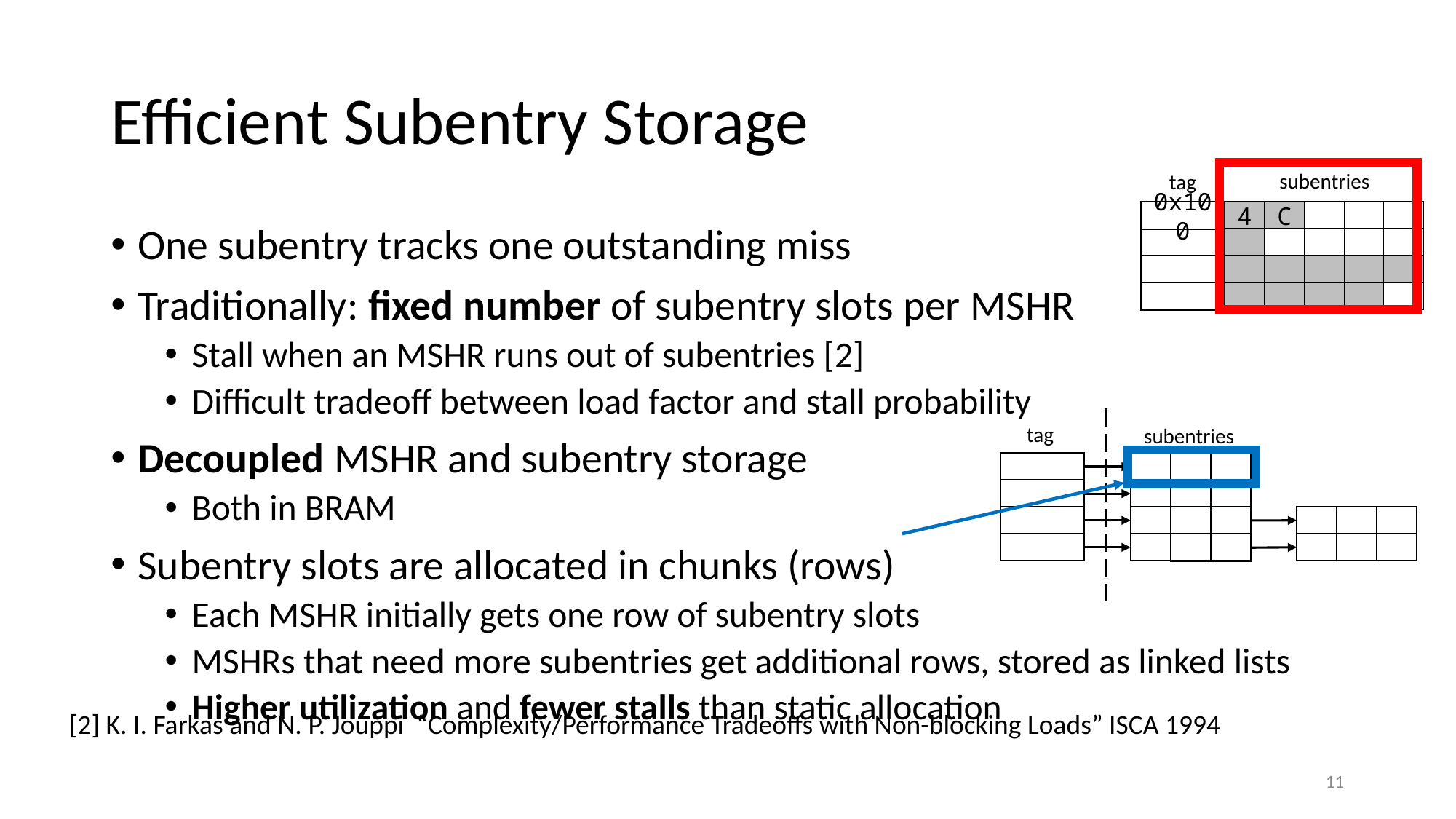

# Efficient Subentry Storage

subentries
tag
4

C

0x100
One subentry tracks one outstanding miss
Traditionally: fixed number of subentry slots per MSHR
Stall when an MSHR runs out of subentries [2]
Difficult tradeoff between load factor and stall probability
Decoupled MSHR and subentry storage
Both in BRAM
Subentry slots are allocated in chunks (rows)
Each MSHR initially gets one row of subentry slots
MSHRs that need more subentries get additional rows, stored as linked lists
Higher utilization and fewer stalls than static allocation

tag
subentries

[2] K. I. Farkas and N. P. Jouppi  “Complexity/Performance Tradeoffs with Non-blocking Loads” ISCA 1994
11